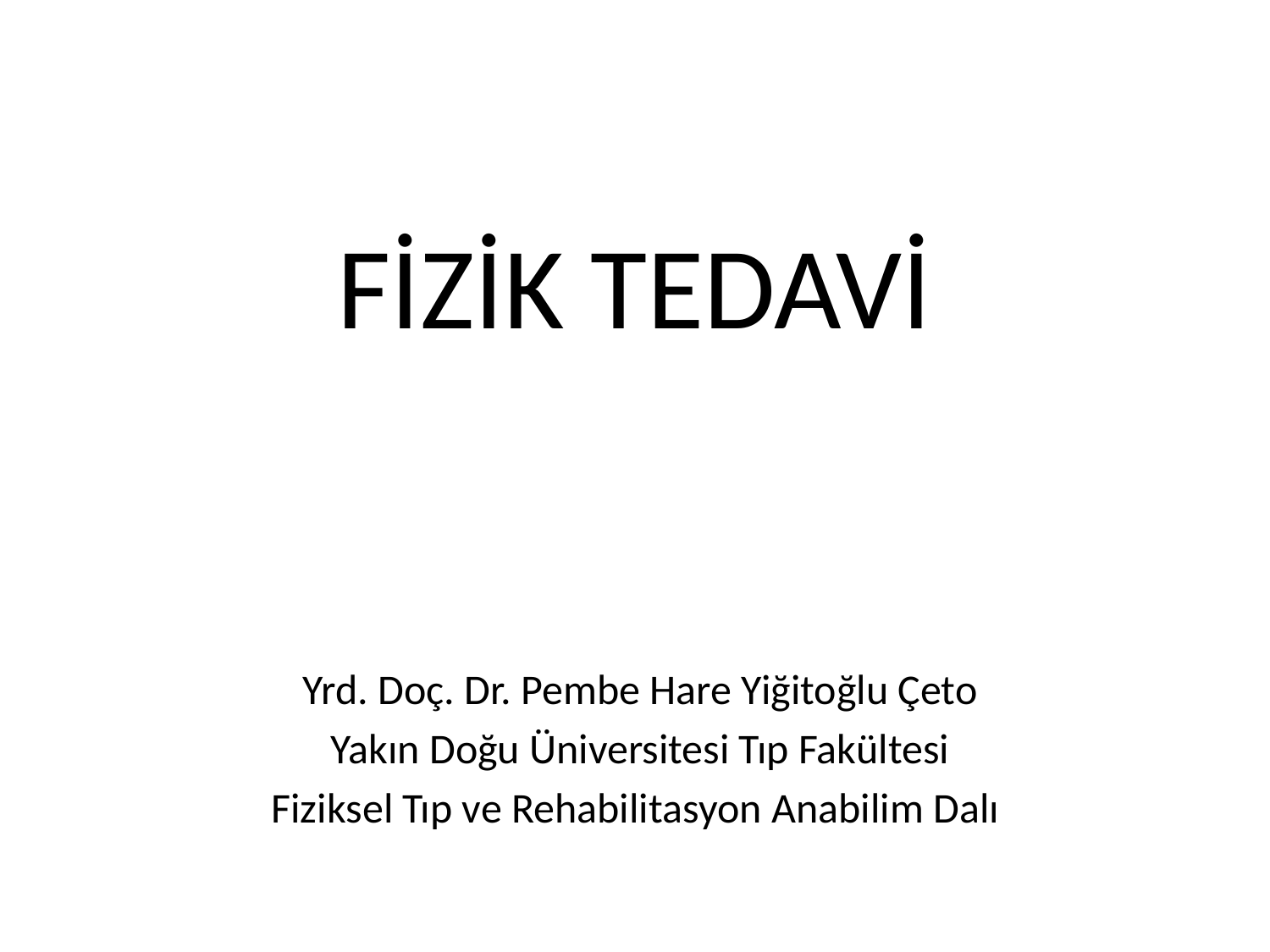

# FİZİK TEDAVİ
Yrd. Doç. Dr. Pembe Hare Yiğitoğlu Çeto
Yakın Doğu Üniversitesi Tıp Fakültesi
Fiziksel Tıp ve Rehabilitasyon Anabilim Dalı